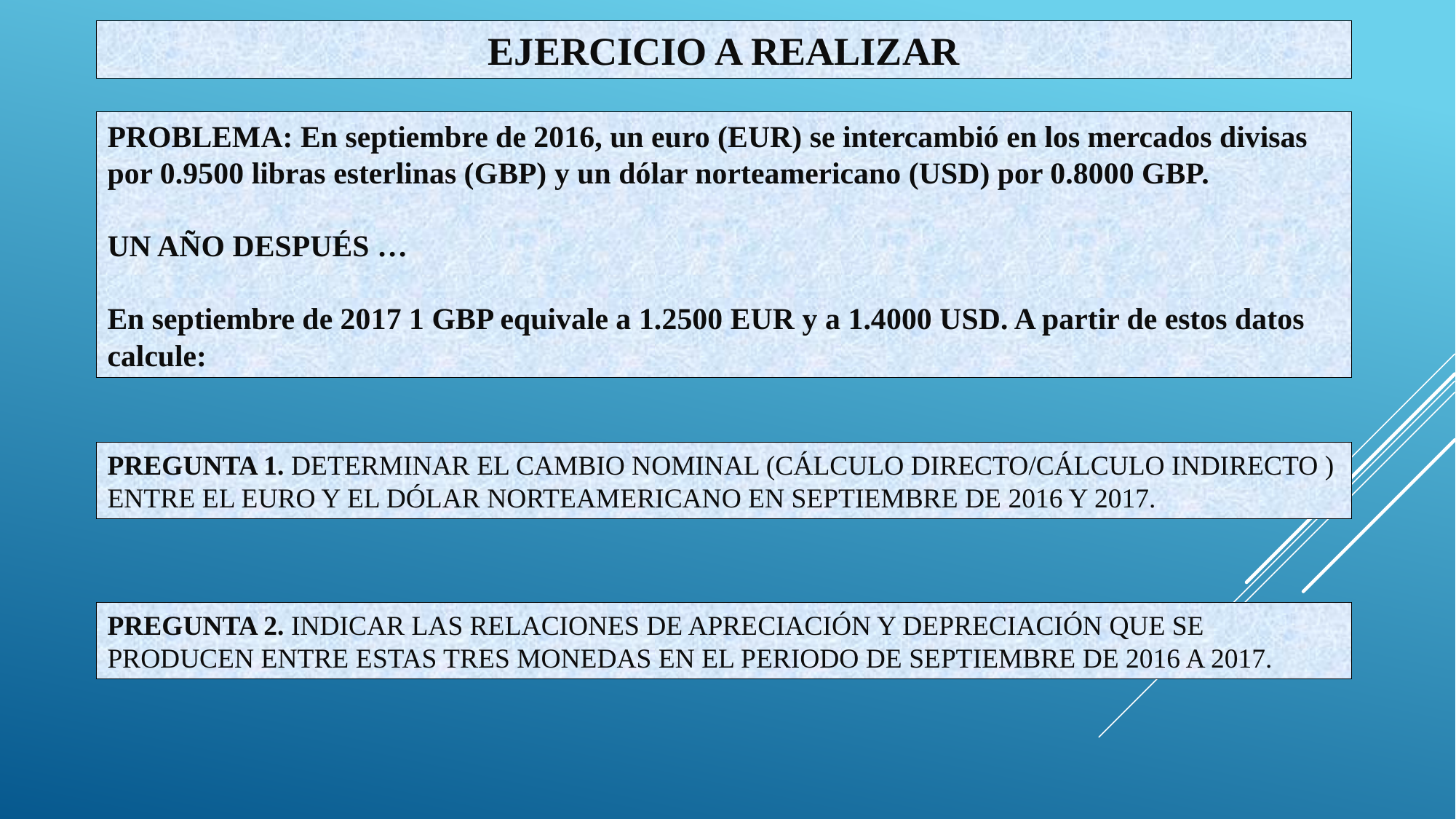

EJERCICIO A REALIZAR
PROBLEMA: En septiembre de 2016, un euro (EUR) se intercambió en los mercados divisas por 0.9500 libras esterlinas (GBP) y un dólar norteamericano (USD) por 0.8000 GBP.

UN AÑO DESPUÉS …

En septiembre de 2017 1 GBP equivale a 1.2500 EUR y a 1.4000 USD. A partir de estos datos calcule:
PREGUNTA 1. DETERMINAR EL CAMBIO NOMINAL (CÁLCULO DIRECTO/CÁLCULO INDIRECTO ) ENTRE EL EURO Y EL DÓLAR NORTEAMERICANO EN SEPTIEMBRE DE 2016 Y 2017.
PREGUNTA 2. INDICAR LAS RELACIONES DE APRECIACIÓN Y DEPRECIACIÓN QUE SE PRODUCEN ENTRE ESTAS TRES MONEDAS EN EL PERIODO DE SEPTIEMBRE DE 2016 A 2017.